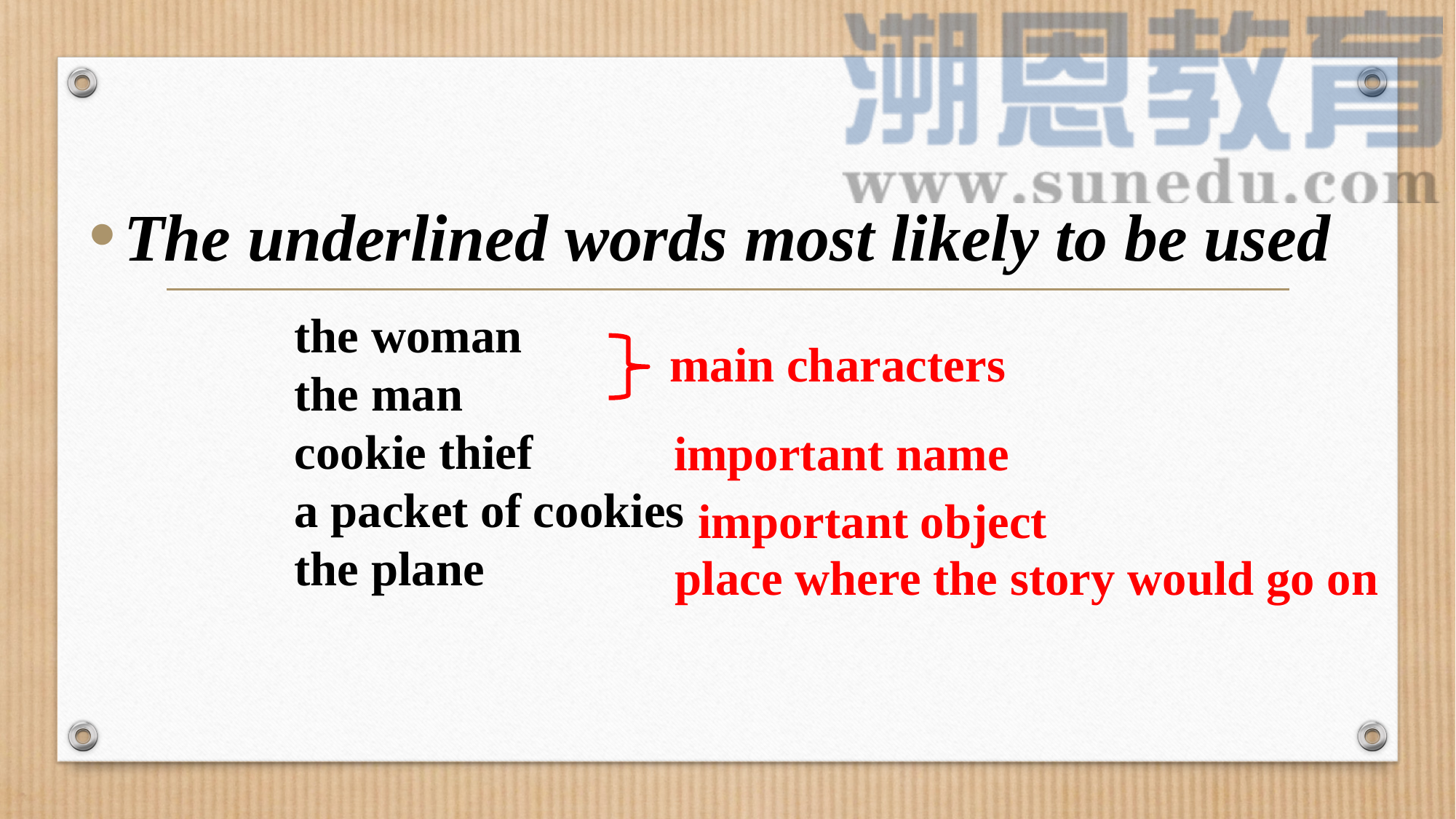

The underlined words most likely to be used
the woman
the man
cookie thief
a packet of cookies
the plane
main characters

important name
important object
place where the story would go on